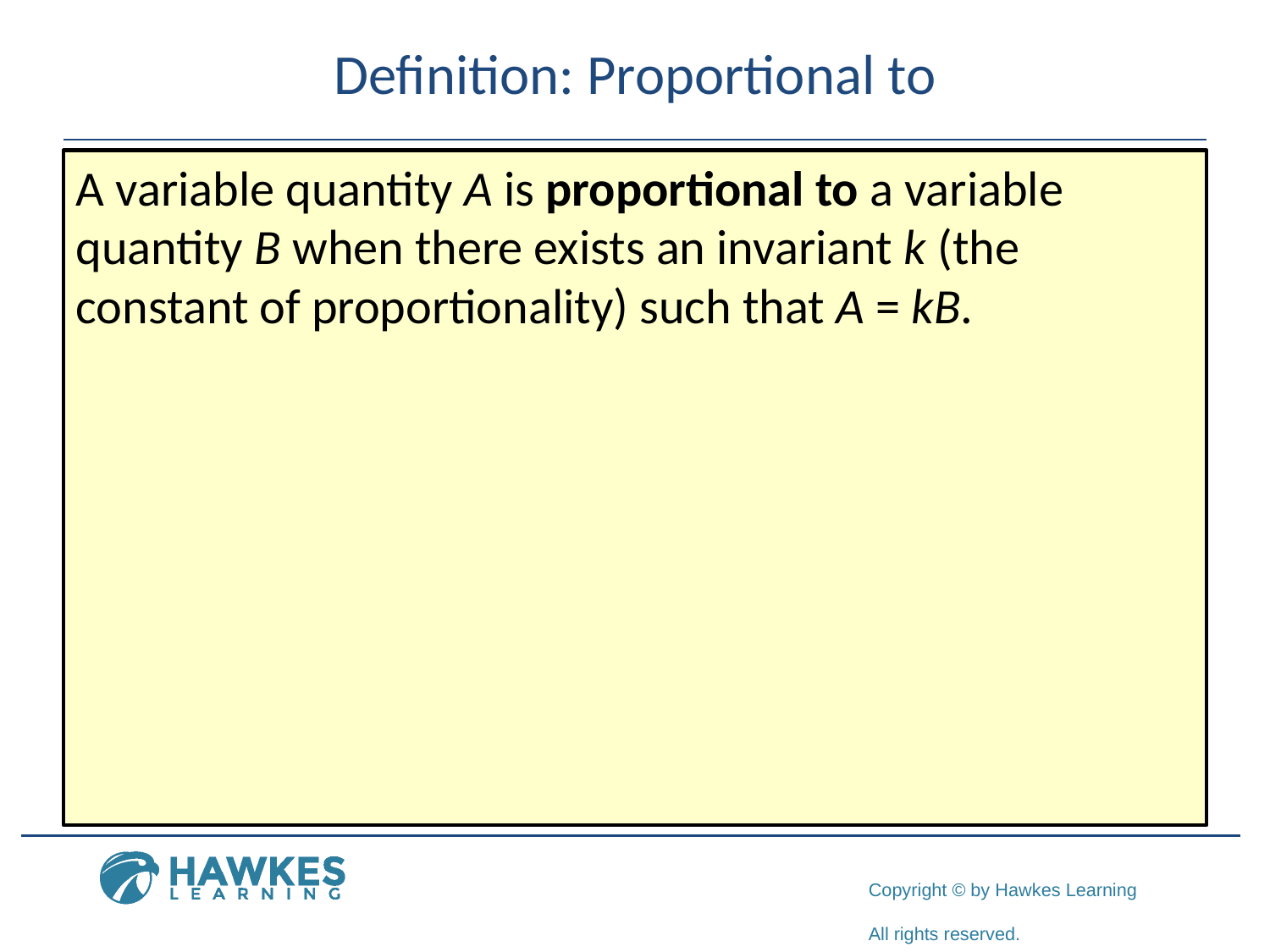

# Definition: Proportional to
A variable quantity A is proportional to a variable quantity B when there exists an invariant k (the constant of proportionality) such that A = kB.